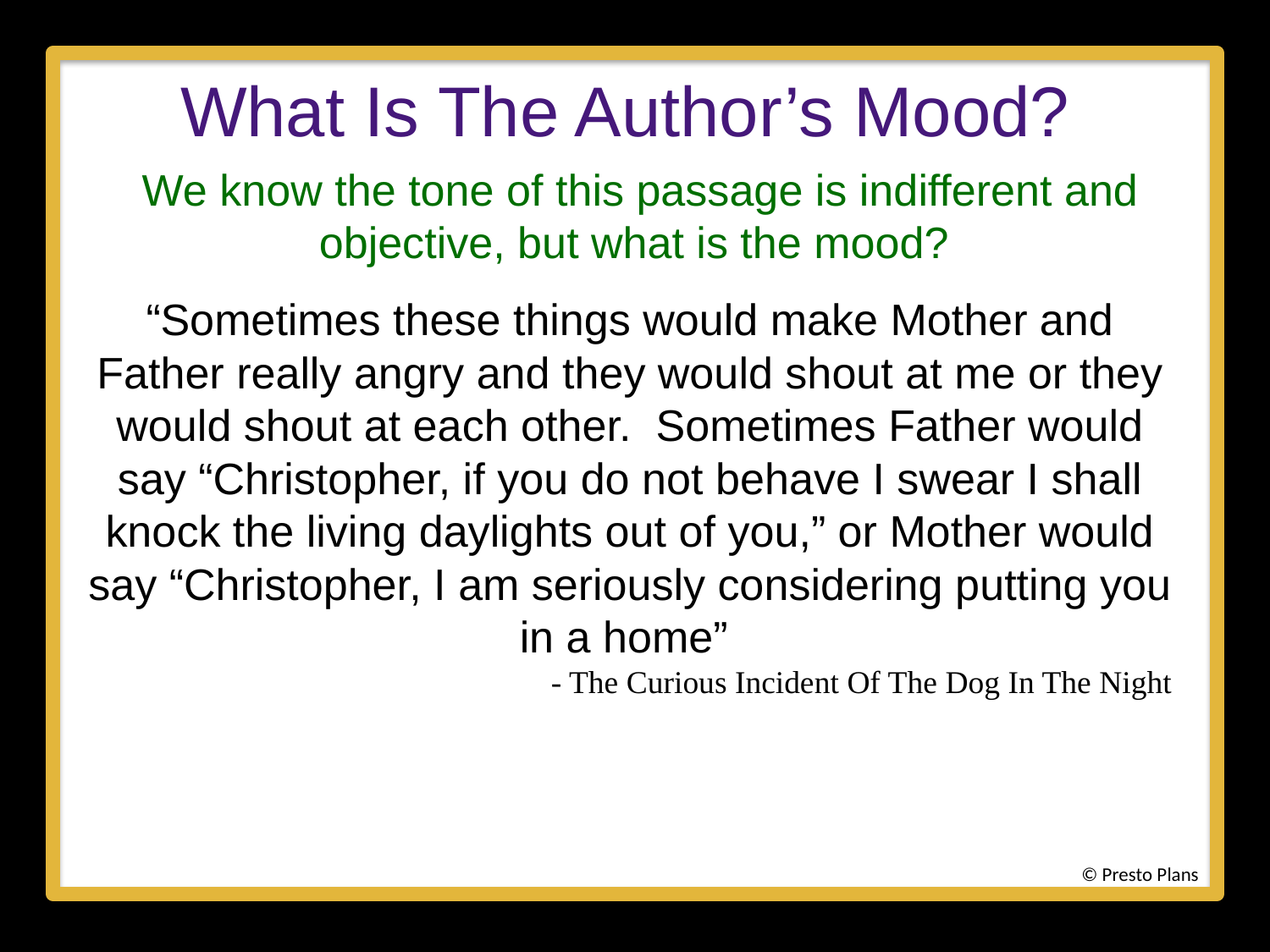

What Is The Author’s Mood?
We know the tone of this passage is indifferent and objective, but what is the mood?
“Sometimes these things would make Mother and Father really angry and they would shout at me or they would shout at each other.  Sometimes Father would say “Christopher, if you do not behave I swear I shall knock the living daylights out of you,” or Mother would say “Christopher, I am seriously considering putting you in a home”
- The Curious Incident Of The Dog In The Night
© Presto Plans